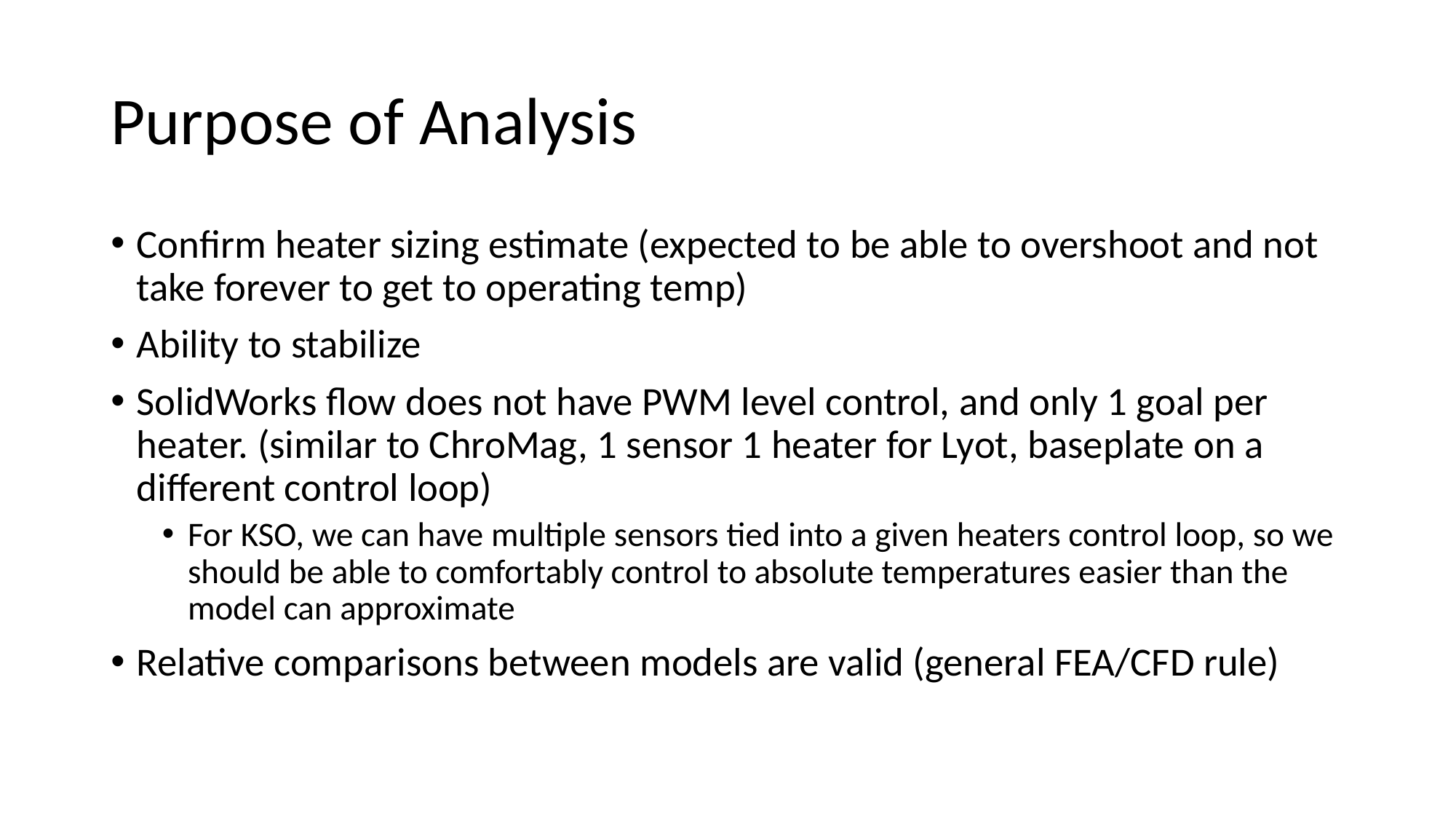

# Purpose of Analysis
Confirm heater sizing estimate (expected to be able to overshoot and not take forever to get to operating temp)
Ability to stabilize
SolidWorks flow does not have PWM level control, and only 1 goal per heater. (similar to ChroMag, 1 sensor 1 heater for Lyot, baseplate on a different control loop)
For KSO, we can have multiple sensors tied into a given heaters control loop, so we should be able to comfortably control to absolute temperatures easier than the model can approximate
Relative comparisons between models are valid (general FEA/CFD rule)